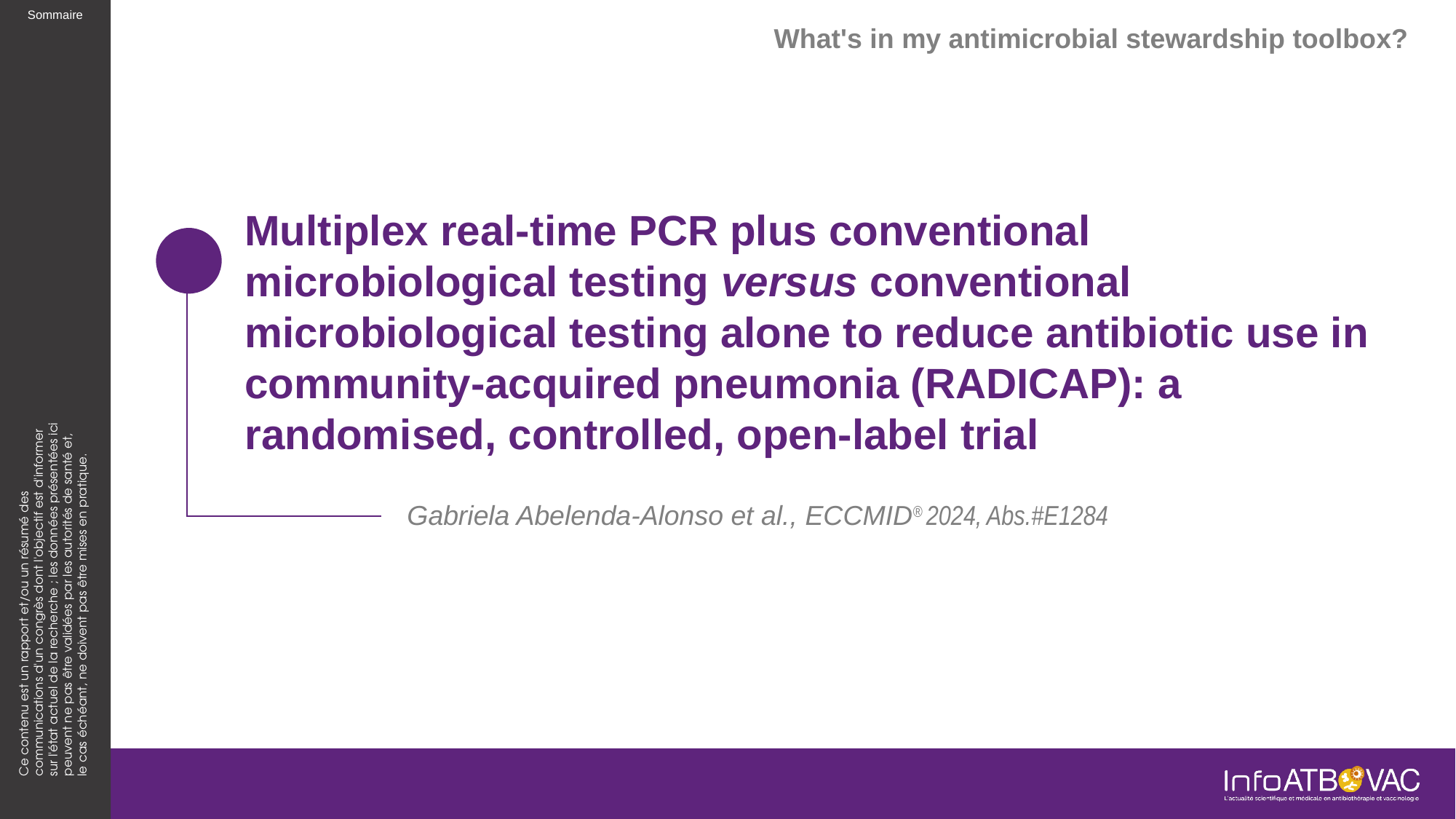

What's in my antimicrobial stewardship toolbox?
# Multiplex real-time PCR plus conventional microbiological testing versus conventional microbiological testing alone to reduce antibiotic use in community-acquired pneumonia (RADICAP): a randomised, controlled, open-label trial
Gabriela Abelenda-Alonso et al., ECCMID® 2024, Abs.#E1284